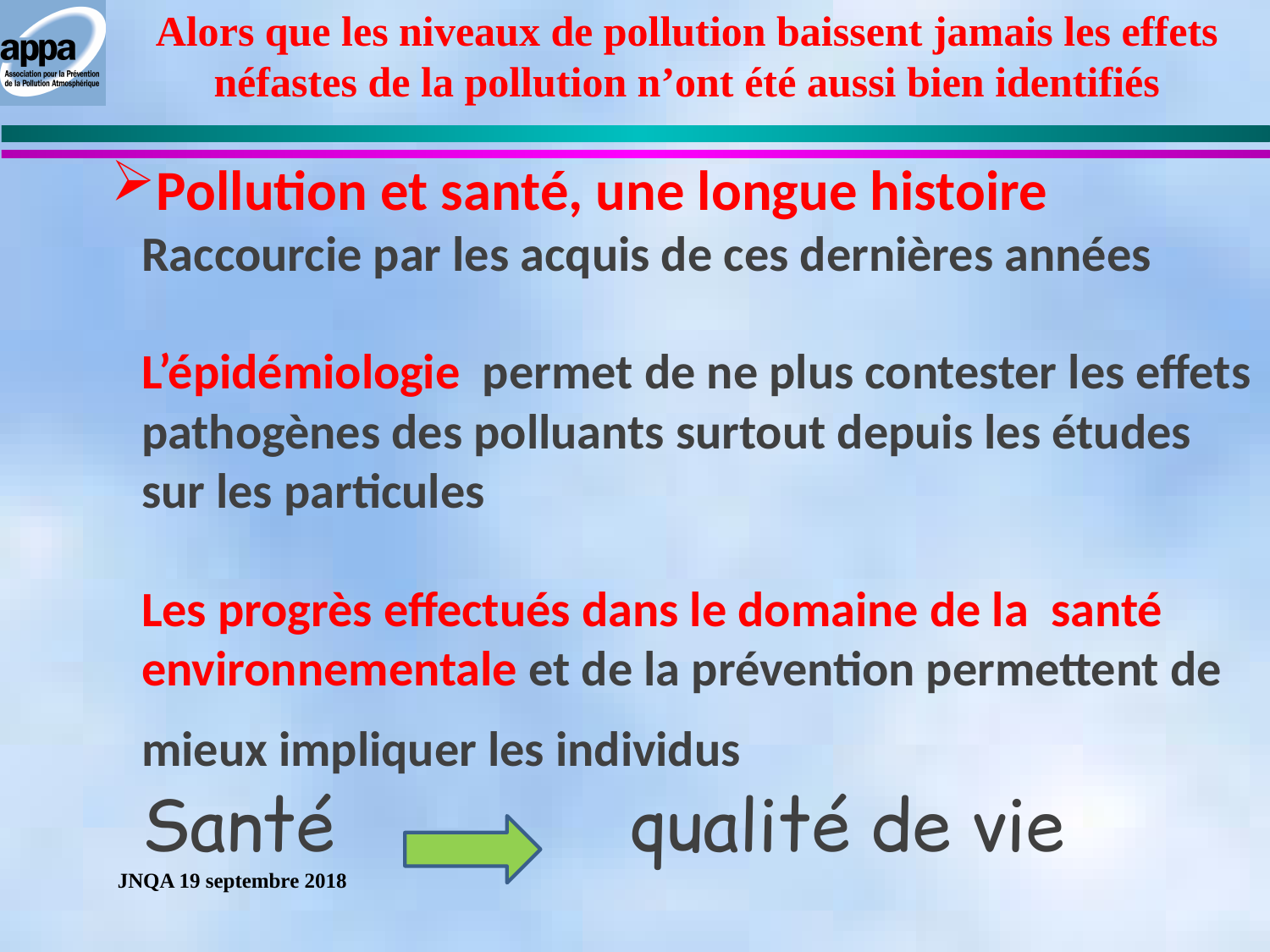

Alors que les niveaux de pollution baissent jamais les effets néfastes de la pollution n’ont été aussi bien identifiés

Pollution et santé, une longue histoire
Raccourcie par les acquis de ces dernières années

L’épidémiologie  permet de ne plus contester les effets pathogènes des polluants surtout depuis les études sur les particules

Les progrès effectués dans le domaine de la  santé environnementale et de la prévention permettent de mieux impliquer les individus
Santé              qualité de vie